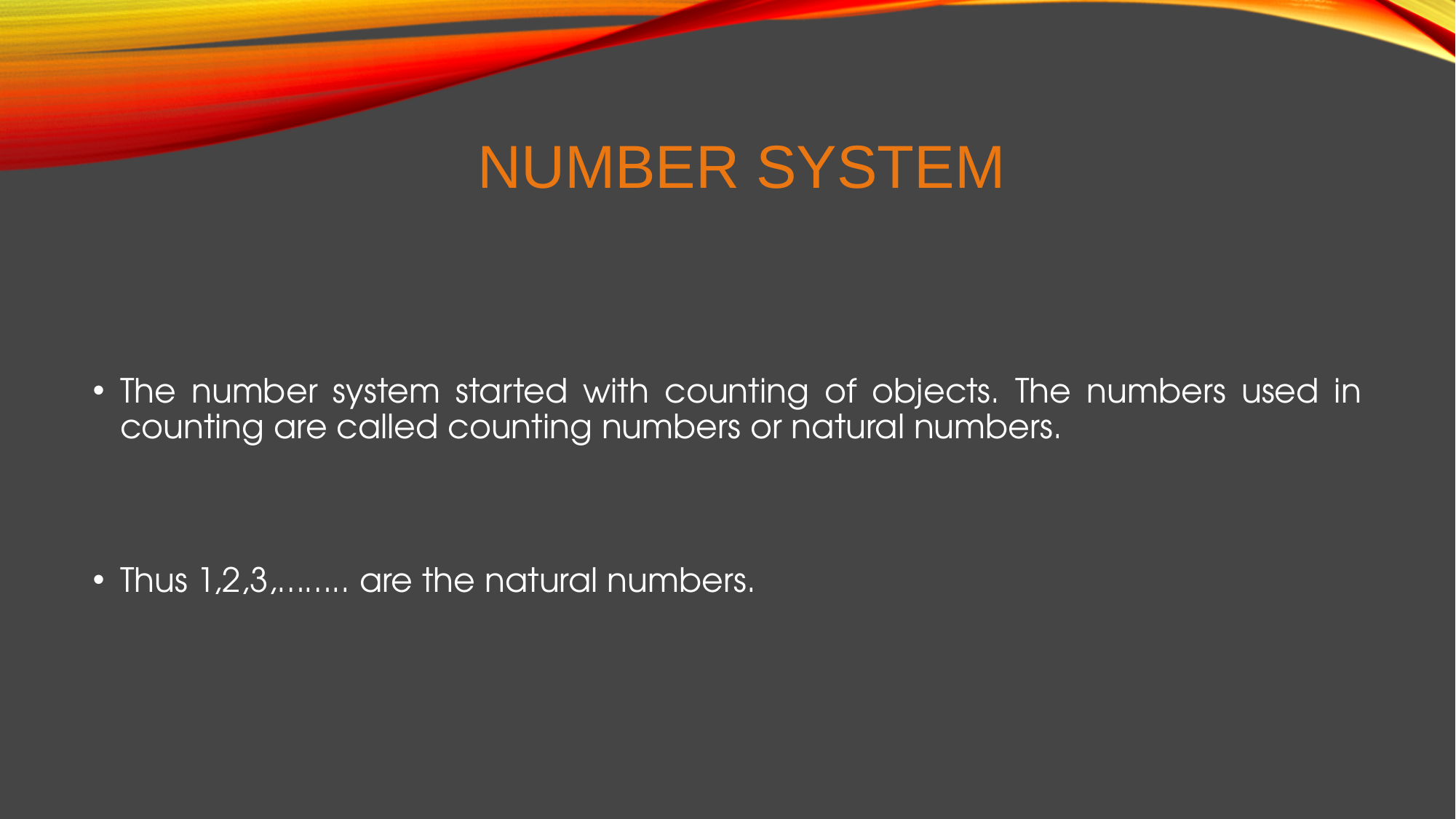

# Number system

The number system started with counting of objects. The numbers used in counting are called counting numbers or natural numbers.

Thus 1,2,3,…….. are the natural numbers.